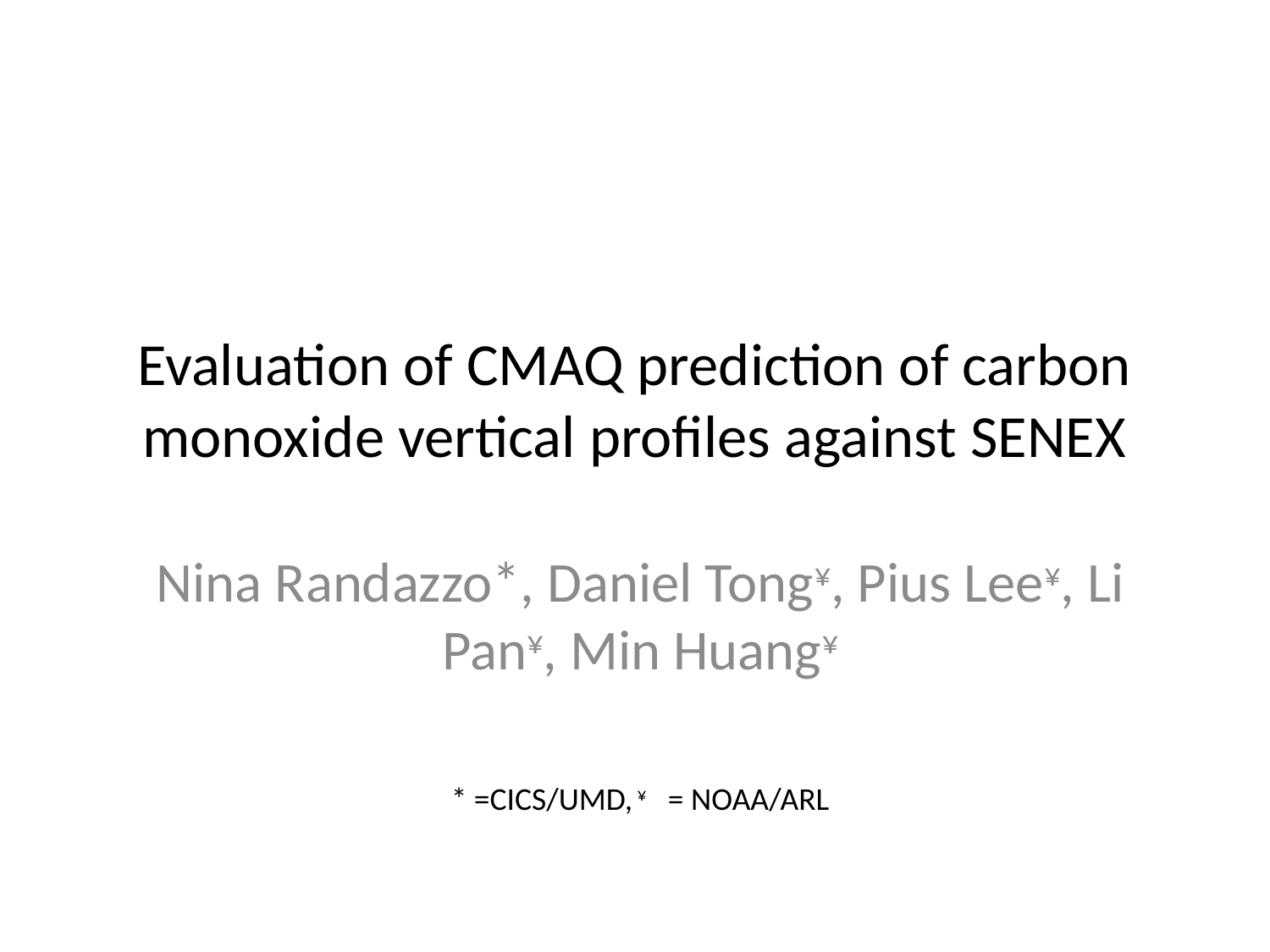

# Evaluation of CMAQ prediction of carbon monoxide vertical profiles against SENEX
Nina Randazzo*, Daniel Tong¥, Pius Lee¥, Li Pan¥, Min Huang¥
* =CICS/UMD, ¥   = NOAA/ARL